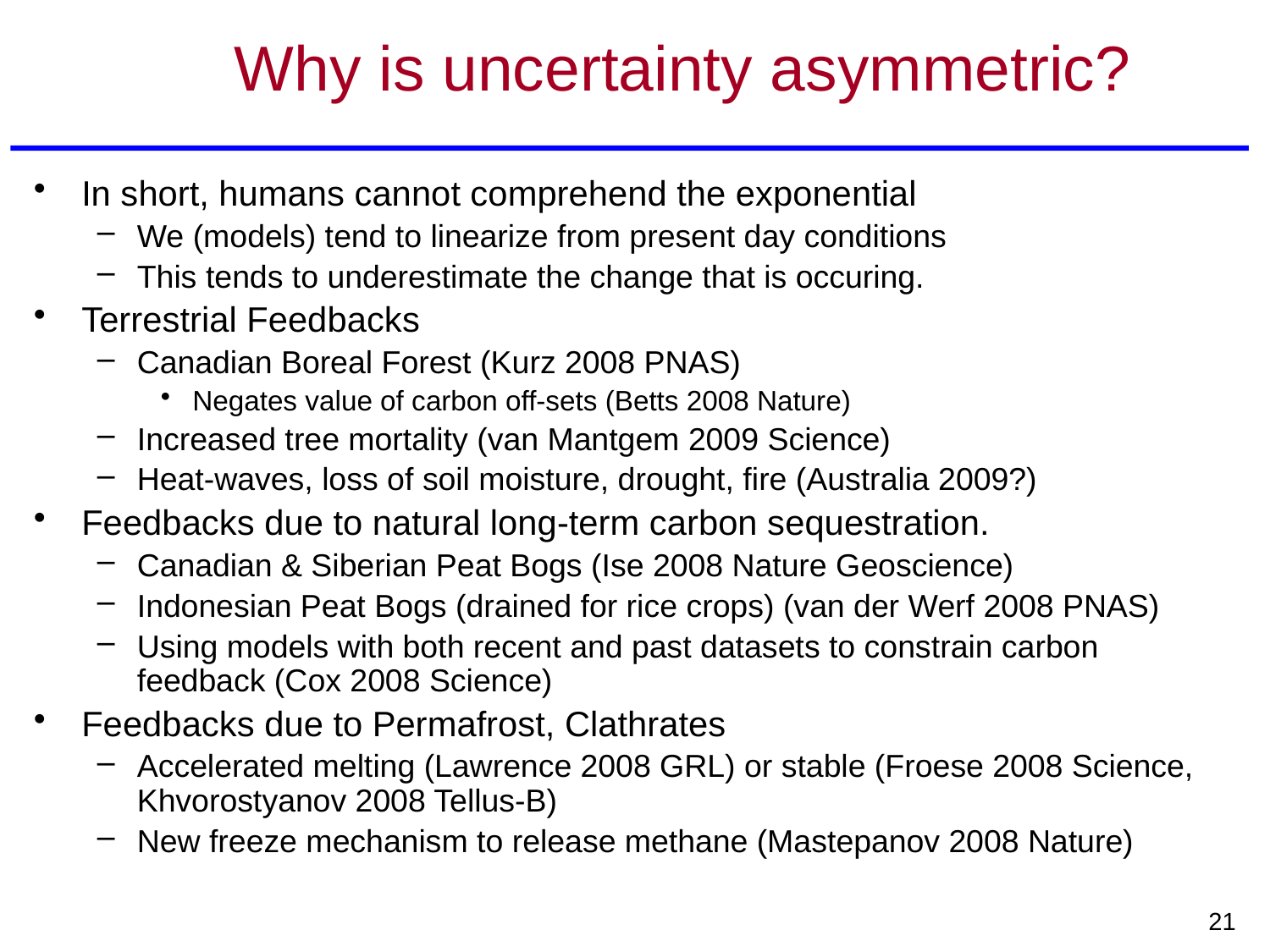

# Why is uncertainty asymmetric?
In short, humans cannot comprehend the exponential
We (models) tend to linearize from present day conditions
This tends to underestimate the change that is occuring.
Terrestrial Feedbacks
Canadian Boreal Forest (Kurz 2008 PNAS)
Negates value of carbon off-sets (Betts 2008 Nature)
Increased tree mortality (van Mantgem 2009 Science)
Heat-waves, loss of soil moisture, drought, fire (Australia 2009?)
Feedbacks due to natural long-term carbon sequestration.
Canadian & Siberian Peat Bogs (Ise 2008 Nature Geoscience)
Indonesian Peat Bogs (drained for rice crops) (van der Werf 2008 PNAS)
Using models with both recent and past datasets to constrain carbon feedback (Cox 2008 Science)
Feedbacks due to Permafrost, Clathrates
Accelerated melting (Lawrence 2008 GRL) or stable (Froese 2008 Science, Khvorostyanov 2008 Tellus-B)
New freeze mechanism to release methane (Mastepanov 2008 Nature)
21